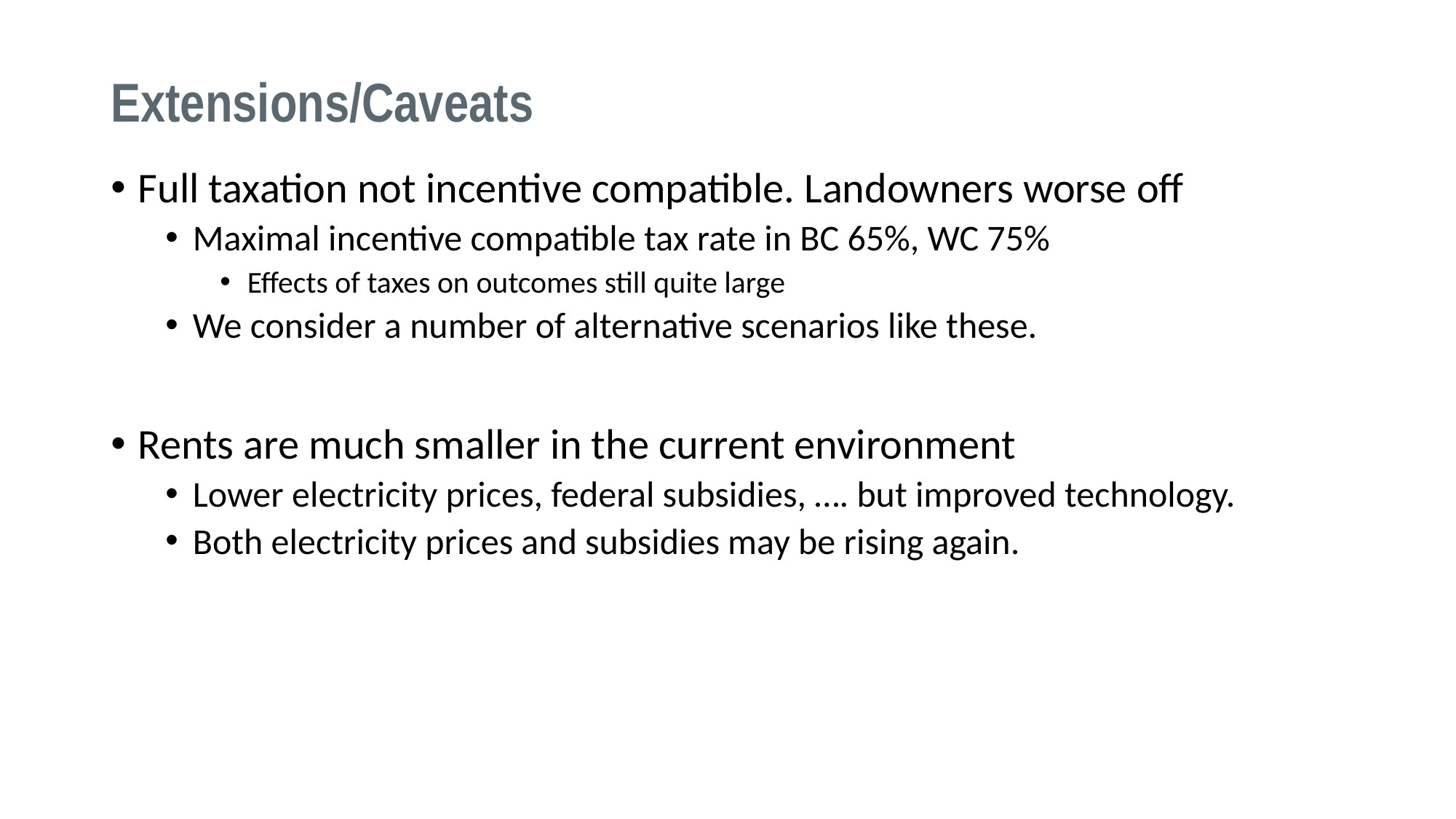

# Extensions/Caveats
Full taxation not incentive compatible. Landowners worse off
Maximal incentive compatible tax rate in BC 65%, WC 75%
Effects of taxes on outcomes still quite large
We consider a number of alternative scenarios like these.

Rents are much smaller in the current environment
Lower electricity prices, federal subsidies, …. but improved technology.
Both electricity prices and subsidies may be rising again.